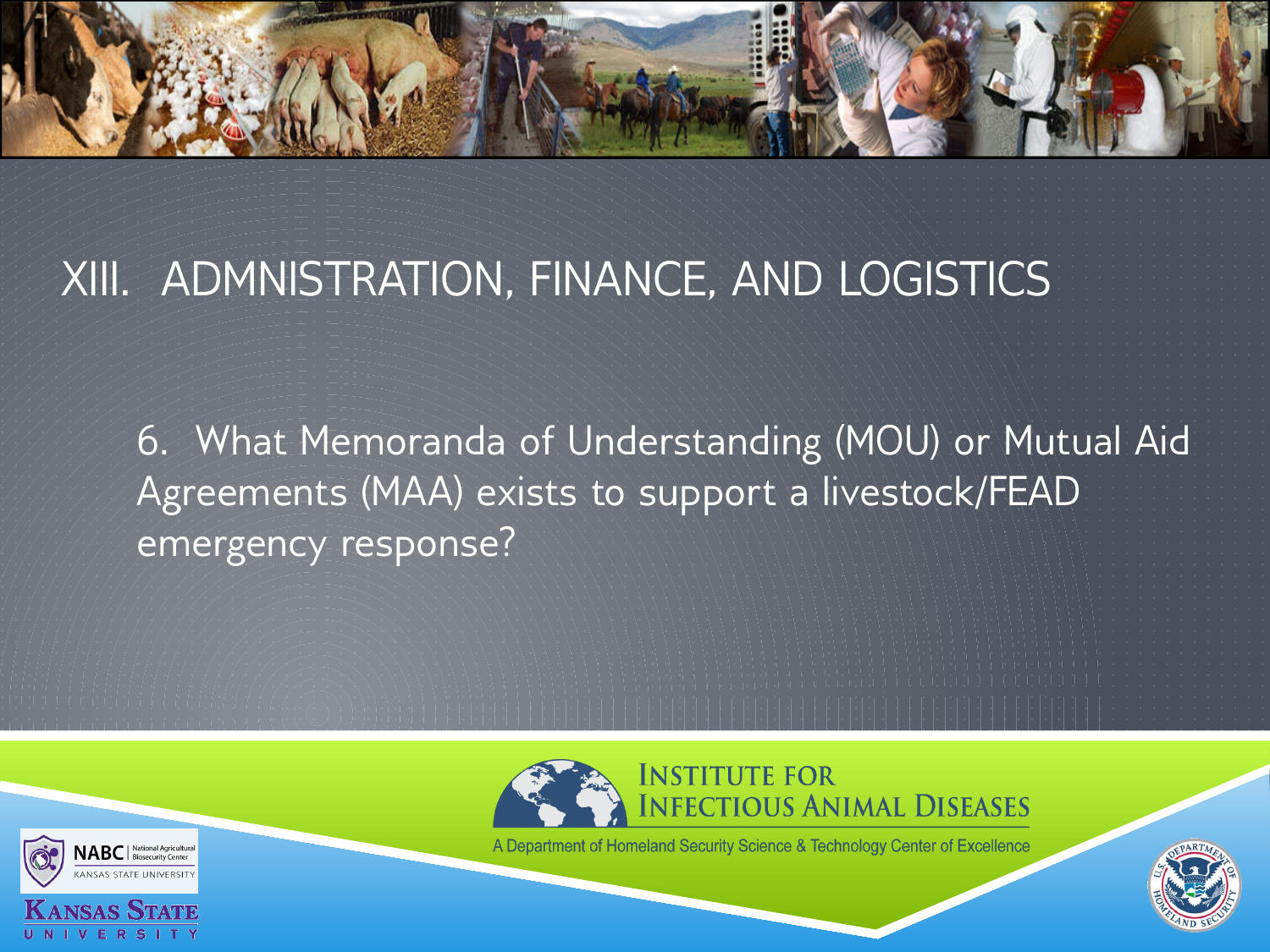

# XIII.  ADMNISTRATION, FINANCE, and LOGISTICS
6.  What Memoranda of Understanding (MOU) or Mutual Aid Agreements (MAA) exists to support a livestock/FEAD emergency response?